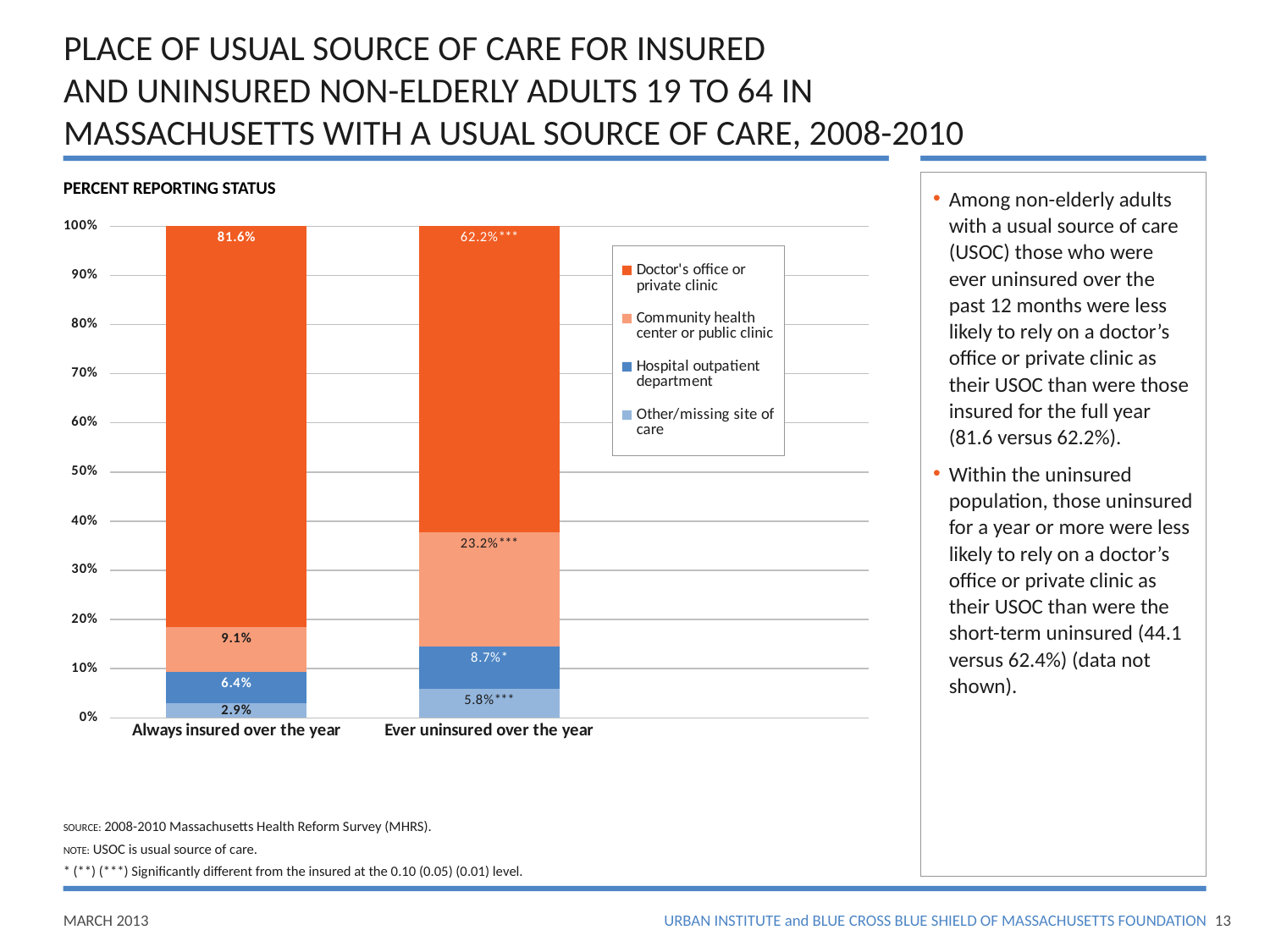

# PLACE OF USUAL SOURCE OF CARE FOR INSURED AND UNINSURED NON-ELDERLY ADULTS 19 TO 64 IN MASSACHUSETTS WITH A USUAL SOURCE OF CARE, 2008-2010

PERCENT REPORTING STATUS

Among non-elderly adults  with a usual source of care (USOC) those who were ever uninsured over the past 12 months were less likely to rely on a doctor’s office or private clinic as their USOC than were those insured for the full year (81.6 versus 62.2%).
Within the uninsured population, those uninsured for a year or more were less likely to rely on a doctor’s office or private clinic as their USOC than were the short-term uninsured (44.1 versus 62.4%) (data not shown).

### Chart

| Category | Other/missing site of care | Hospital outpatient department | Community health center or public clinic | Doctor's office or private clinic |
|---|---|---|---|---|
| Always insured over the year | 0.02925411899999996 | 0.063909212 | 0.091306169 | 0.8155304999999998 |
| Ever uninsured over the year | 0.0584464829999999 | 0.087278187 | 0.23198362 | 0.6222917100000004 |
SOURCE: 2008-2010 Massachusetts Health Reform Survey (MHRS).
NOTE: USOC is usual source of care.
* (**) (***) Significantly different from the insured at the 0.10 (0.05) (0.01) level.
13